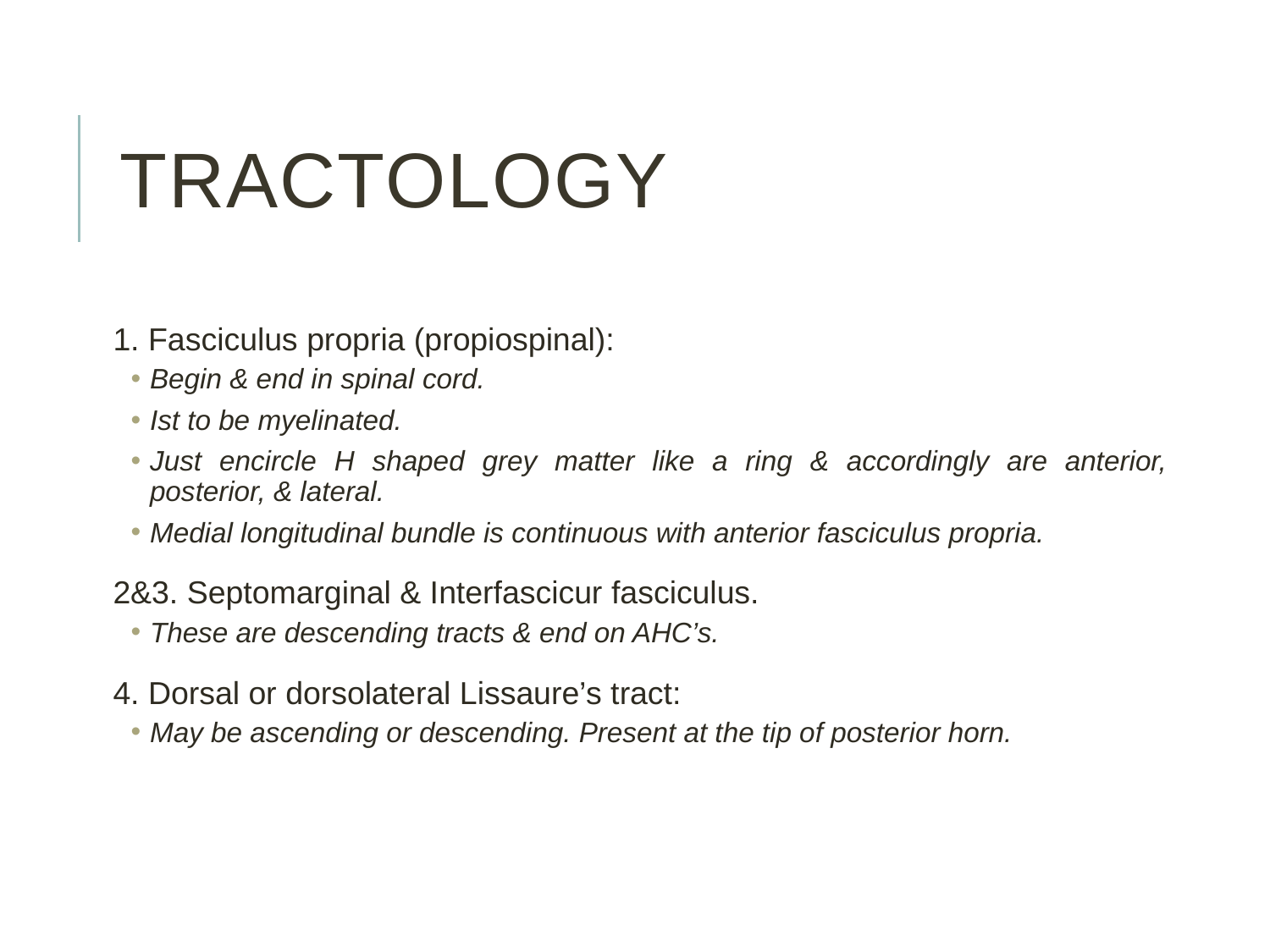

TRACTOLOGY
1. Fasciculus propria (propiospinal):
Begin & end in spinal cord.
Ist to be myelinated.
Just encircle H shaped grey matter like a ring & accordingly are anterior, posterior, & lateral.
Medial longitudinal bundle is continuous with anterior fasciculus propria.
2&3. Septomarginal & Interfascicur fasciculus.
These are descending tracts & end on AHC’s.
4. Dorsal or dorsolateral Lissaure’s tract:
May be ascending or descending. Present at the tip of posterior horn.